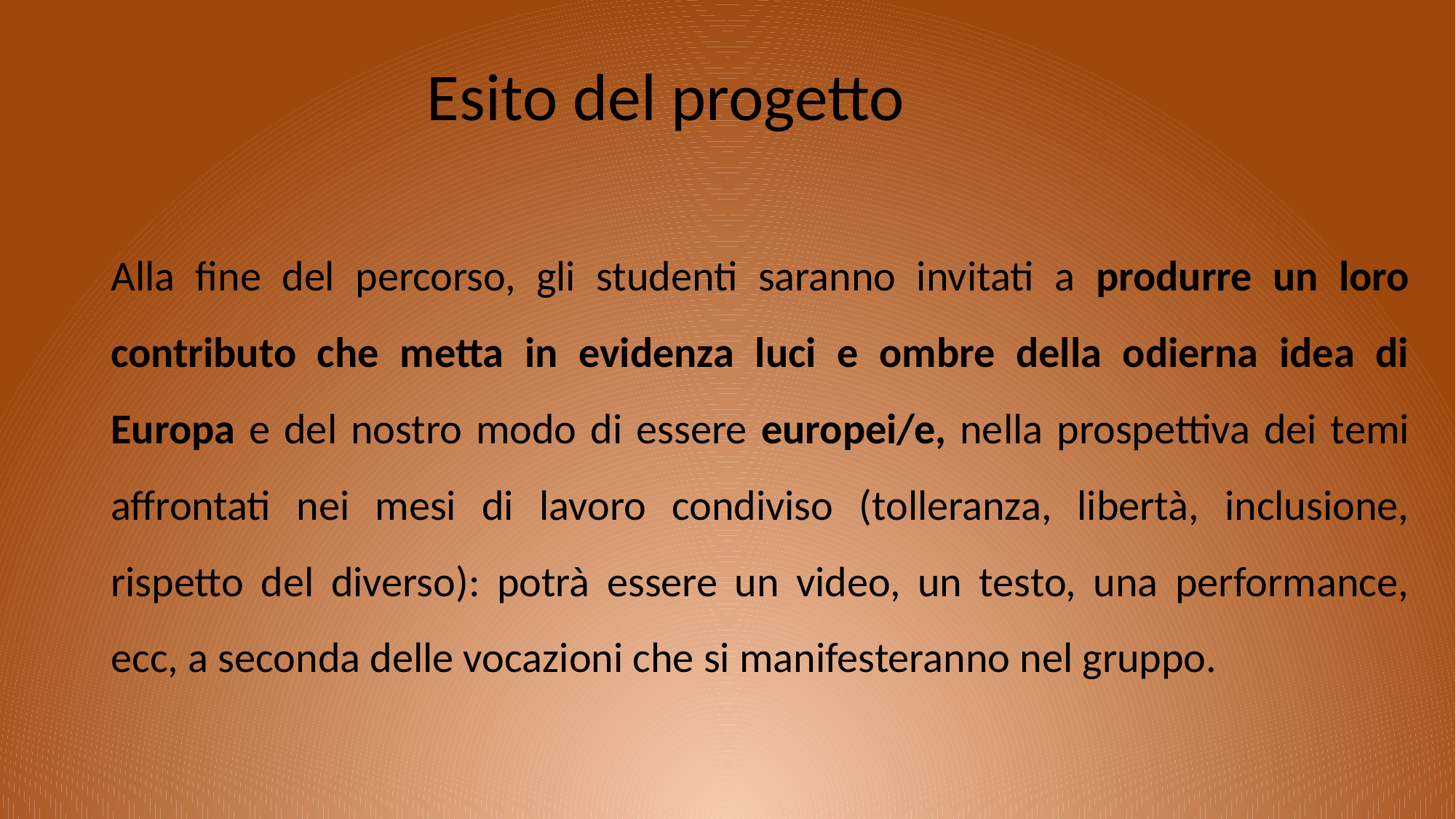

# Esito del progetto
Alla fine del percorso, gli studenti saranno invitati a produrre un loro contributo che metta in evidenza luci e ombre della odierna idea di Europa e del nostro modo di essere europei/e, nella prospettiva dei temi affrontati nei mesi di lavoro condiviso (tolleranza, libertà, inclusione, rispetto del diverso): potrà essere un video, un testo, una performance, ecc, a seconda delle vocazioni che si manifesteranno nel gruppo.